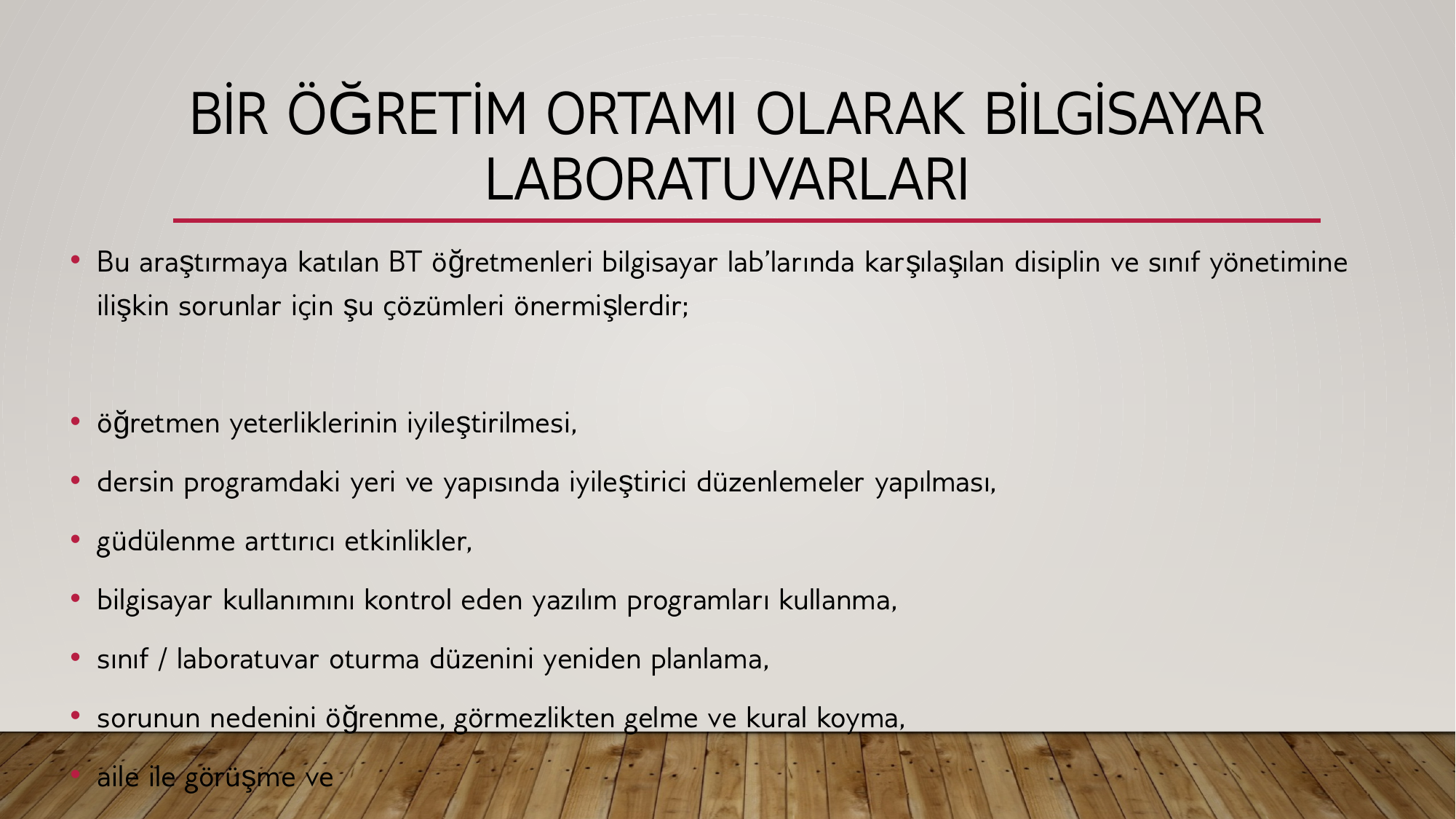

# Bir Öğretim Ortamı Olarak Bilgisayar Laboratuvarları
Bu araştırmaya katılan BT öğretmenleri bilgisayar lab’larında karşılaşılan disiplin ve sınıf yönetimine ilişkin sorunlar için şu çözümleri önermişlerdir;

öğretmen yeterliklerinin iyileştirilmesi,
dersin programdaki yeri ve yapısında iyileştirici düzenlemeler yapılması,
güdülenme arttırıcı etkinlikler,
bilgisayar kullanımını kontrol eden yazılım programları kullanma,
sınıf / laboratuvar oturma düzenini yeniden planlama,
sorunun nedenini öğrenme, görmezlikten gelme ve kural koyma,
aile ile görüşme ve
zümreler arası işbirliği yapma.